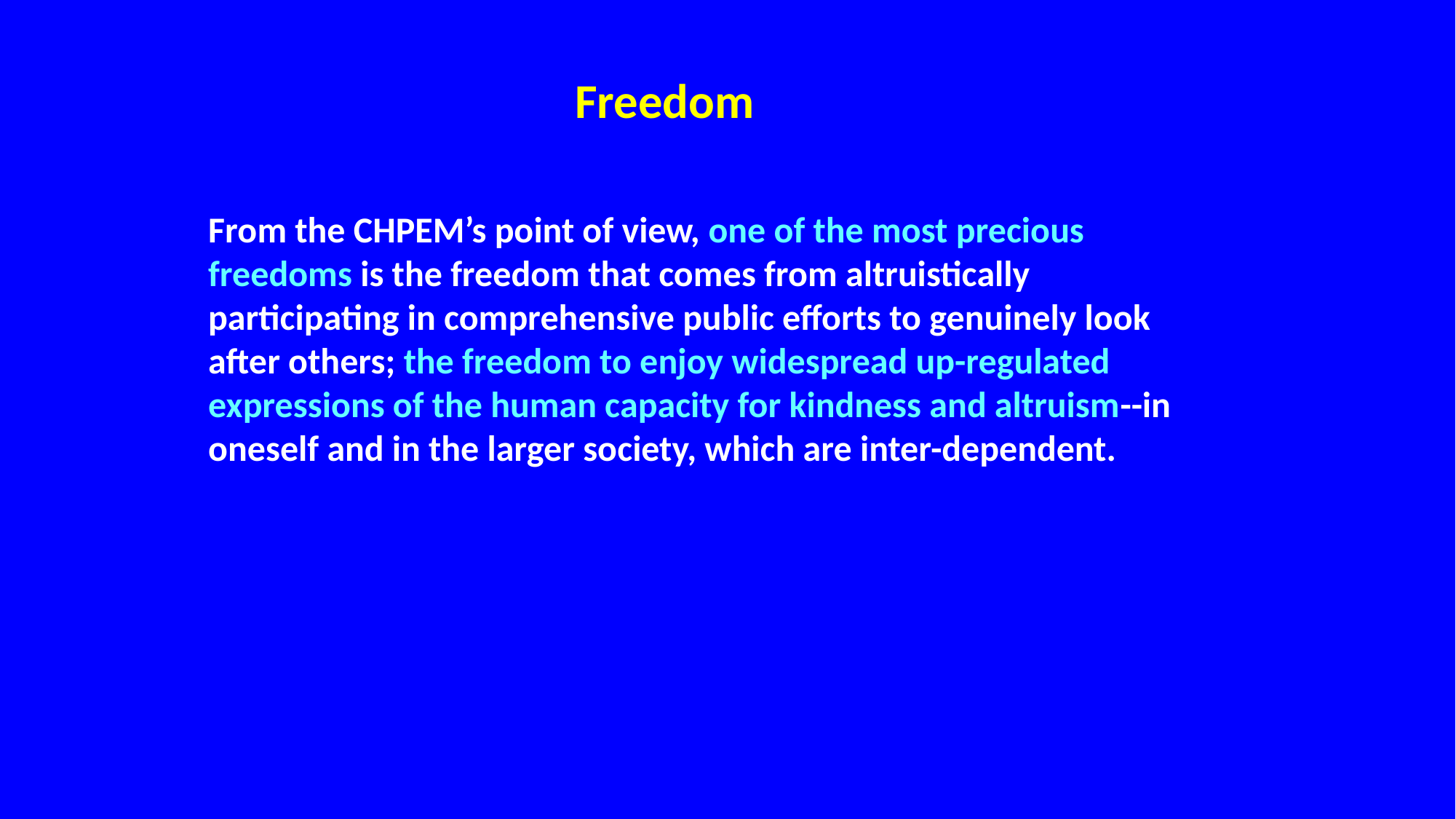

Freedom
From the CHPEM’s point of view, one of the most precious freedoms is the freedom that comes from altruistically participating in comprehensive public efforts to genuinely look after others; the freedom to enjoy widespread up-regulated expressions of the human capacity for kindness and altruism--in oneself and in the larger society, which are inter-dependent.